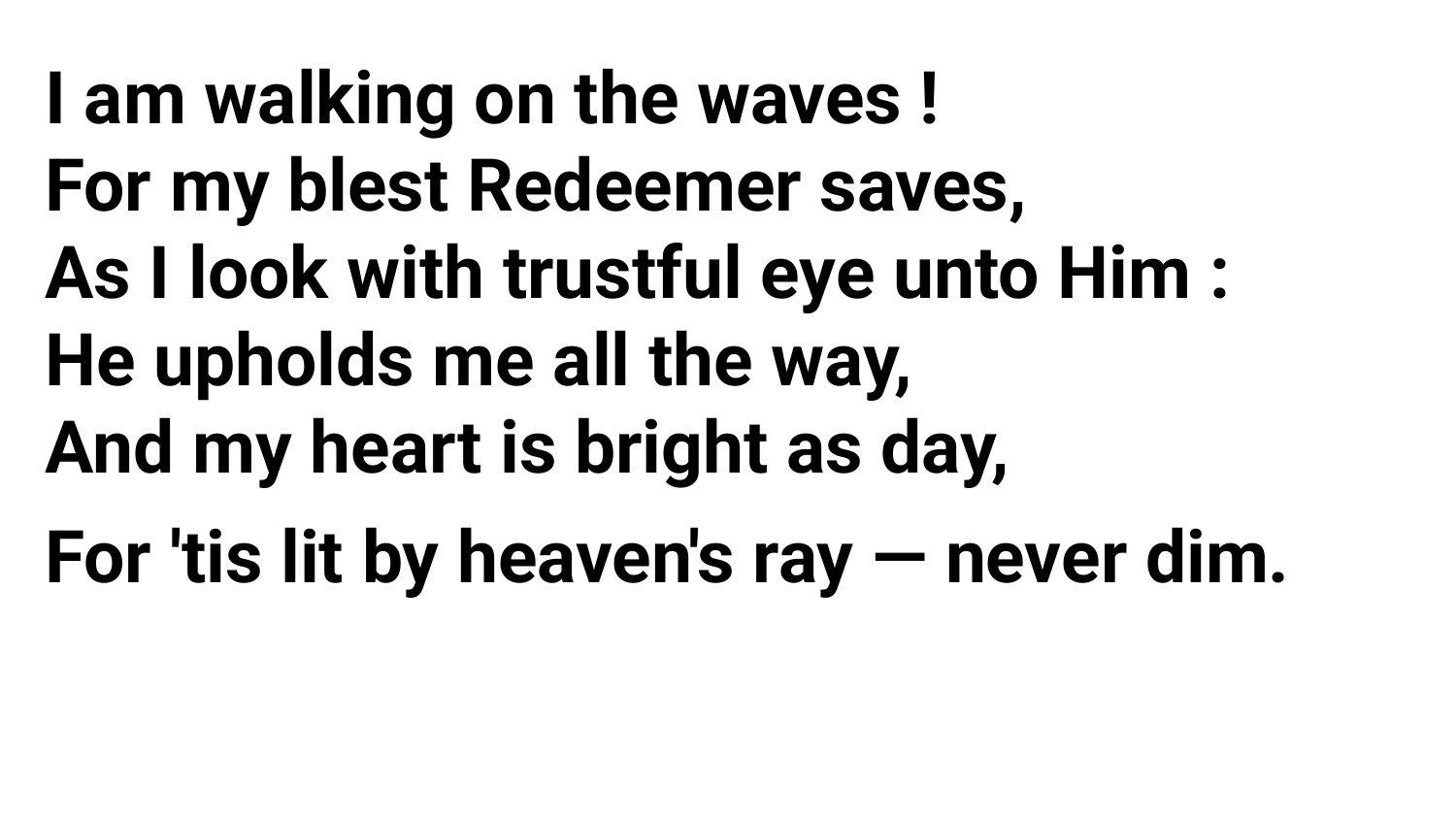

I am walking on the waves !
For my blest Redeemer saves,
As I look with trustful eye unto Him :
He upholds me all the way,
And my heart is bright as day,
For 'tis lit by heaven's ray — never dim.